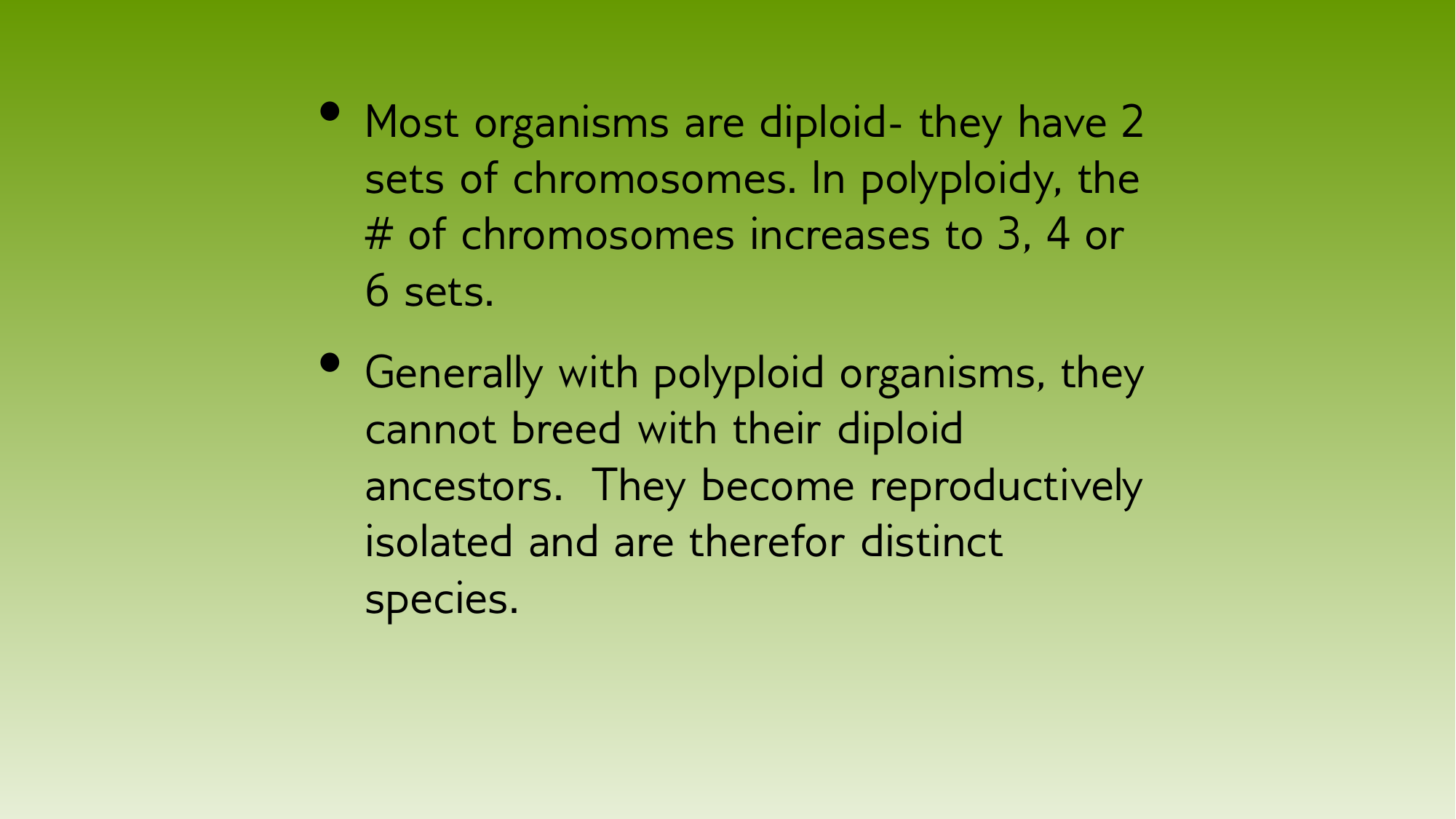

Most organisms are diploid- they have 2 sets of chromosomes. In polyploidy, the # of chromosomes increases to 3, 4 or 6 sets.
Generally with polyploid organisms, they cannot breed with their diploid ancestors.  They become reproductively isolated and are therefor distinct species.